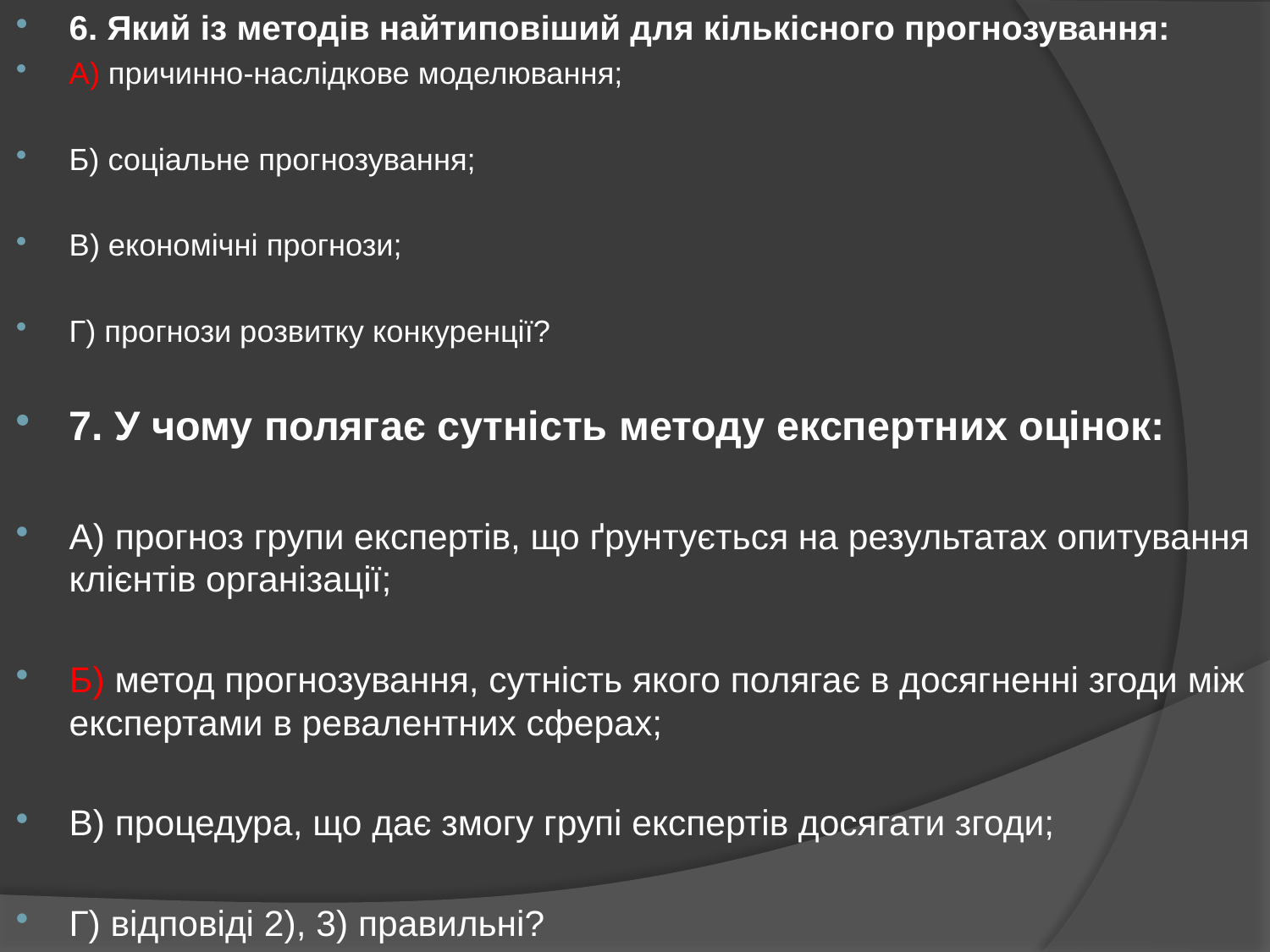

6. Який із методів найтиповіший для кількісного прогнозування:
А) причинно-наслідкове моделювання;

Б) соціальне прогнозування;

В) економічні прогнози;

Г) прогнози розвитку конкуренції?

7. У чому полягає сутність методу експертних оцінок:

А) прогноз групи експертів, що ґрунтується на результатах опитування клієнтів організації;

Б) метод прогнозування, сутність якого полягає в досягненні згоди між експертами в ревалентних сферах;

В) процедура, що дає змогу групі експертів досягати згоди;

Г) відповіді 2), 3) правильні?

#